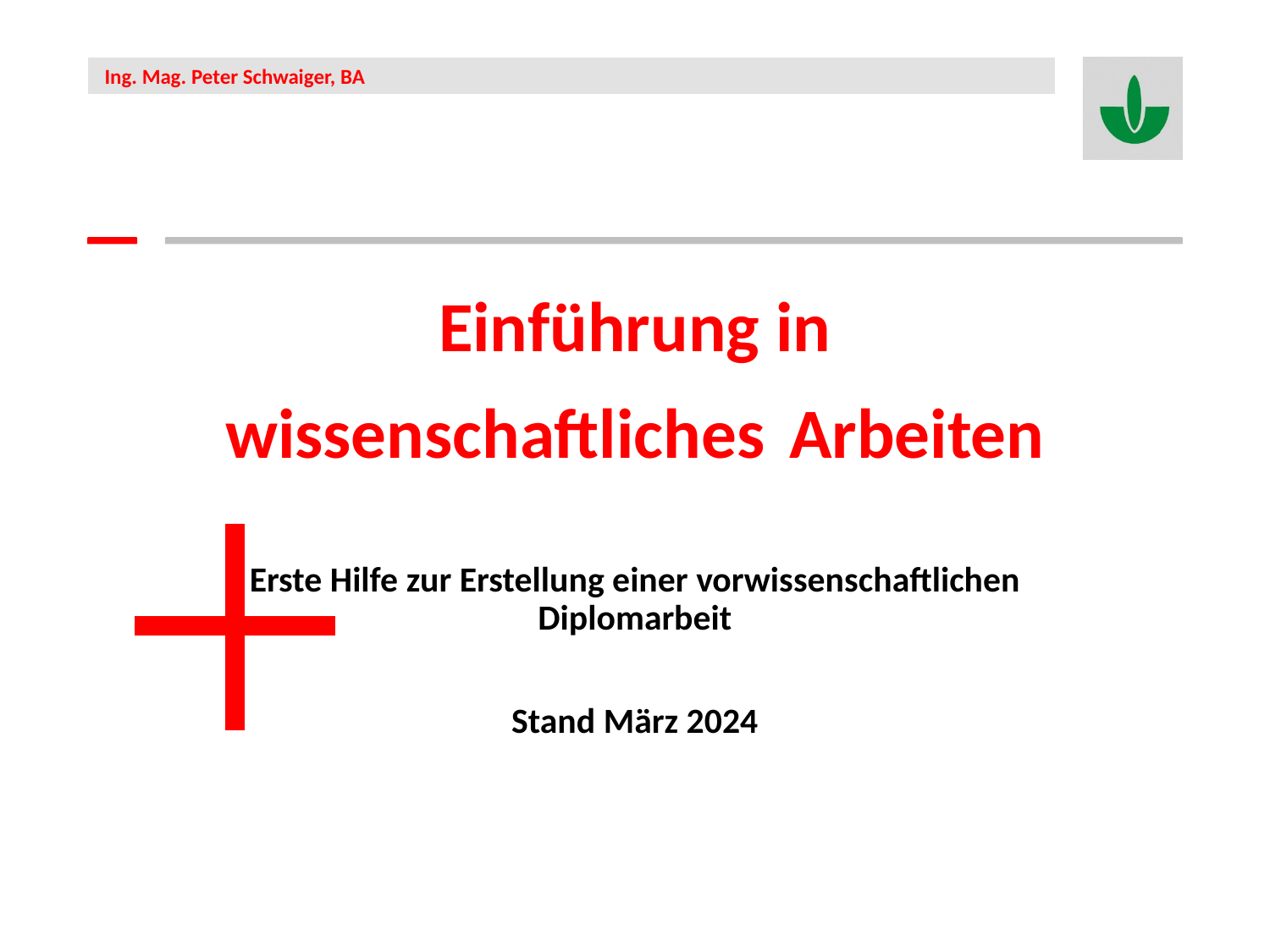

# Einführung in wissenschaftliches Arbeiten

Erste Hilfe zur Erstellung einer vorwissenschaftlichen Diplomarbeit

Stand März 2024